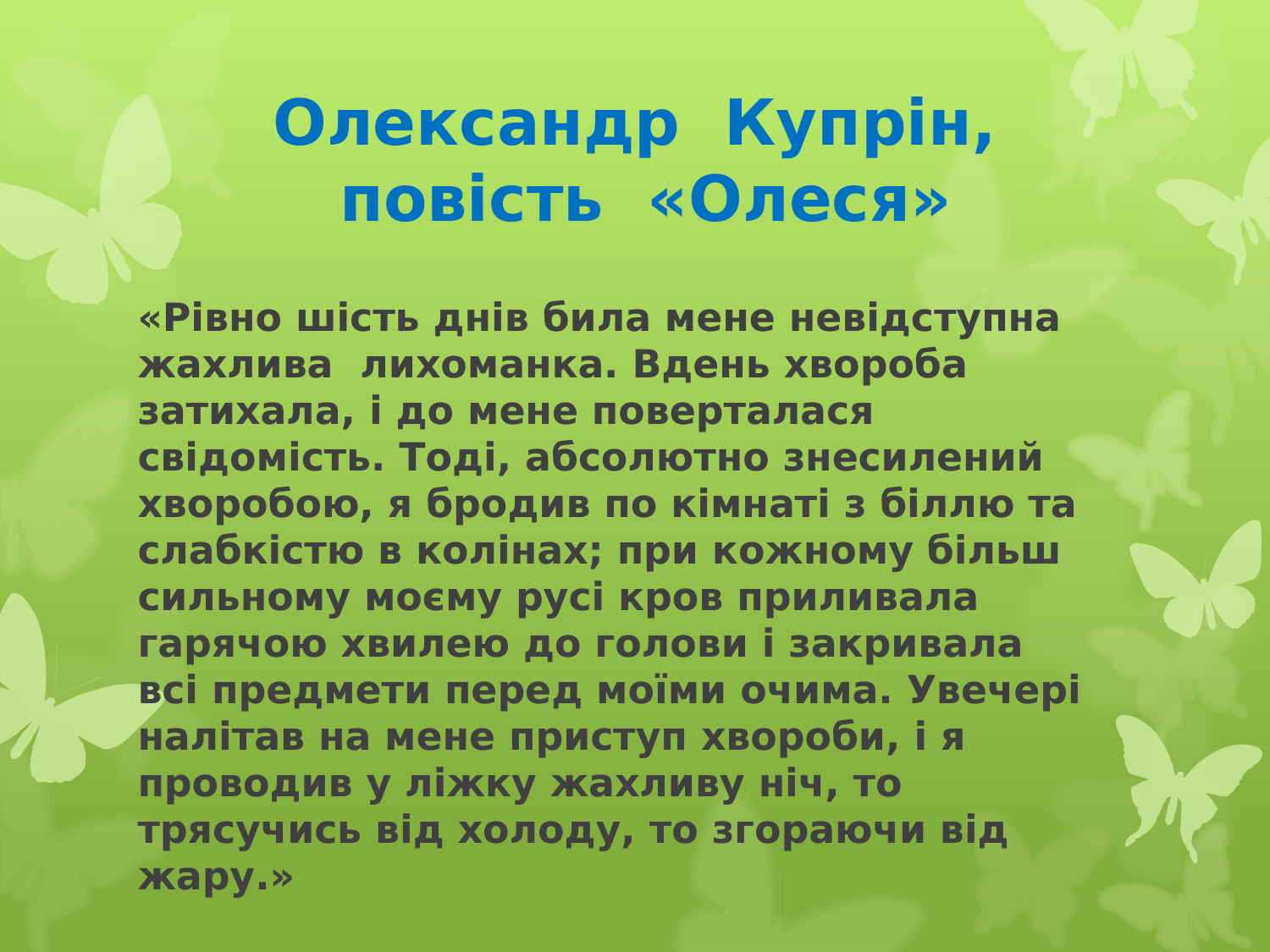

# Олександр  Купрін, повість  «Олеся»
«Рівно шість днів била мене невідступна жахлива  лихоманка. Вдень хвороба затихала, і до мене поверталася свідомість. Тоді, абсолютно знесилений хворобою, я бродив по кімнаті з біллю та слабкістю в колінах; при кожному більш сильному моєму русі кров приливала гарячою хвилею до голови і закривала   всі предмети перед моїми очима. Увечері налітав на мене приступ хвороби, і я проводив у ліжку жахливу ніч, то трясучись від холоду, то згораючи від жару.»